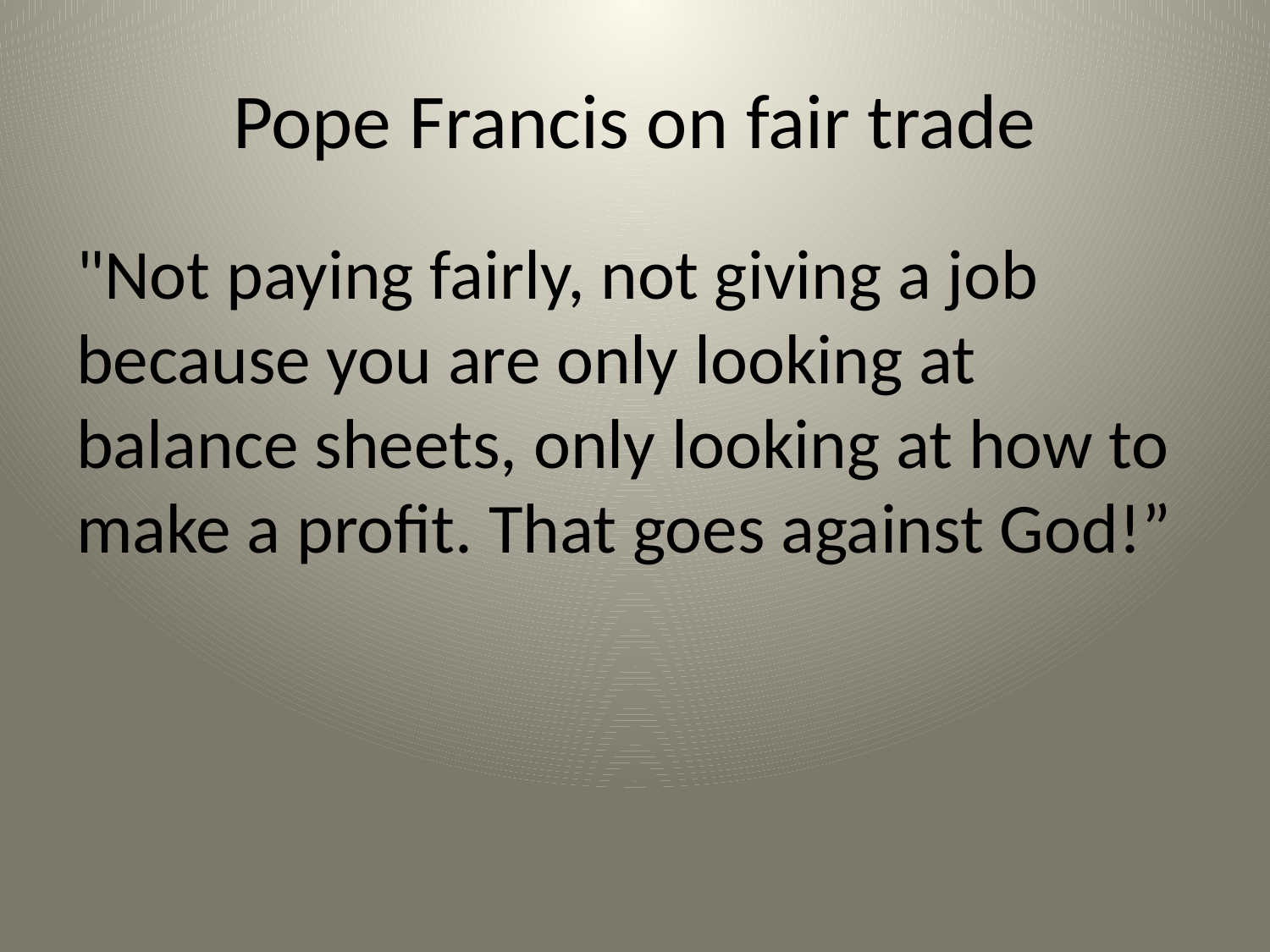

# Pope Francis on fair trade
"Not paying fairly, not giving a job because you are only looking at balance sheets, only looking at how to make a profit. That goes against God!”